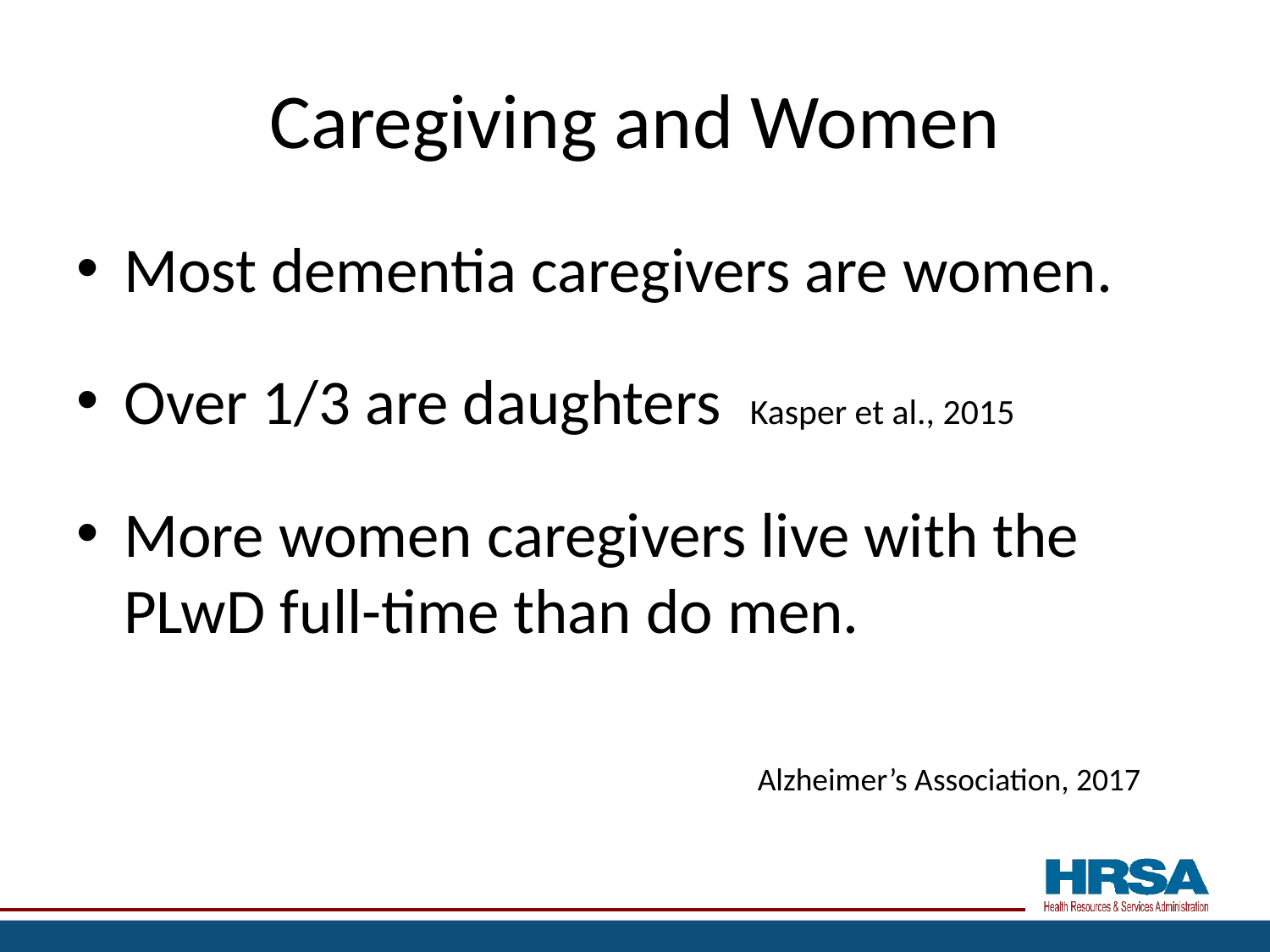

# Caregiving and Women
Most dementia caregivers are women.
Over 1/3 are daughters  Kasper et al., 2015
More women caregivers live with the PLwD full-time than do men.
Alzheimer’s Association, 2017